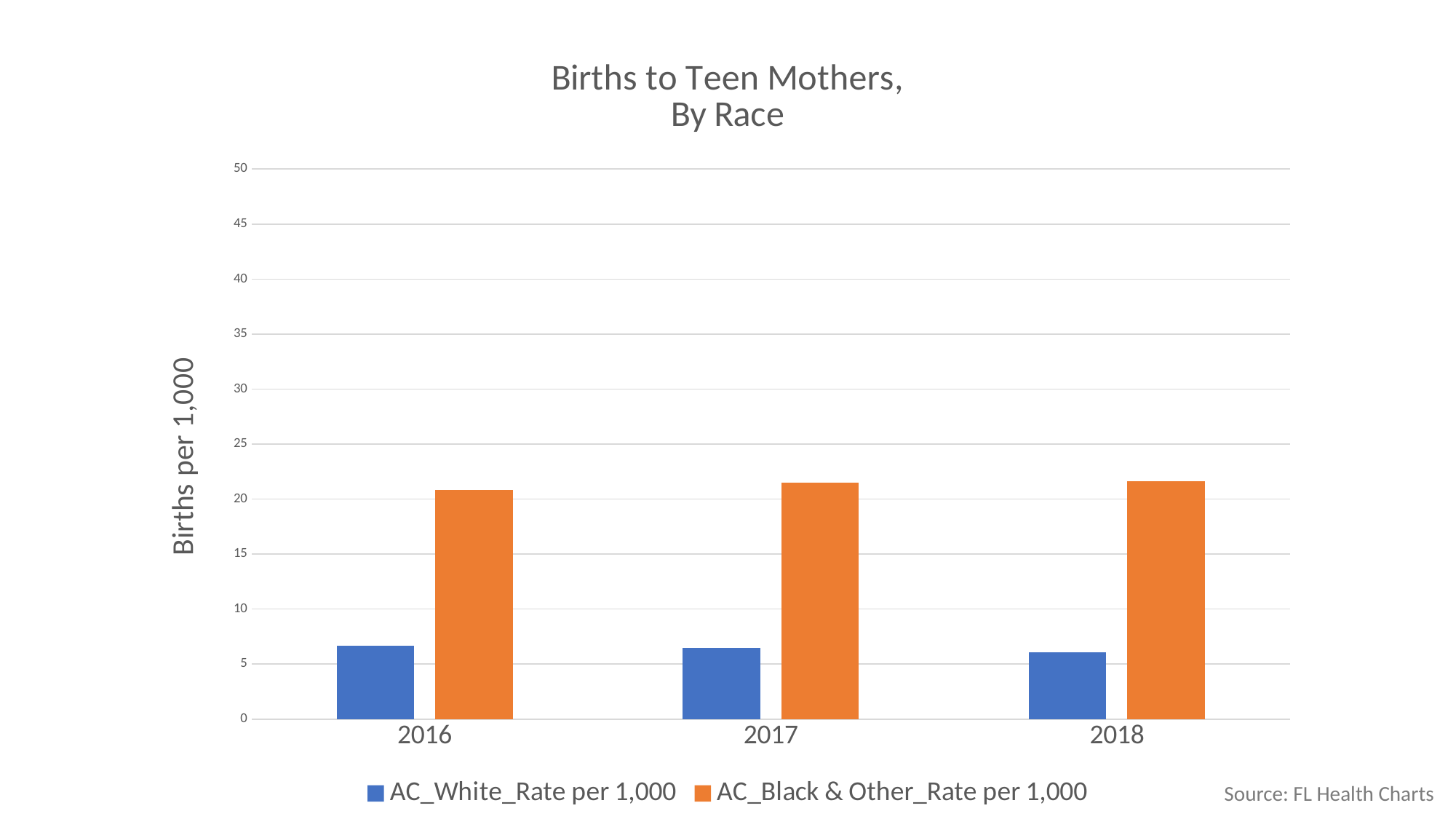

### Chart: Births to Teen Mothers,
By Race

| Category | AC_White_Rate per 1,000 | AC_Black & Other_Rate per 1,000 |
|---|---|---|
| 2016 | 6.7 | 20.8 |
| 2017 | 6.5 | 21.5 |
| 2018 | 6.1 | 21.6 |
Source: FL Health Charts